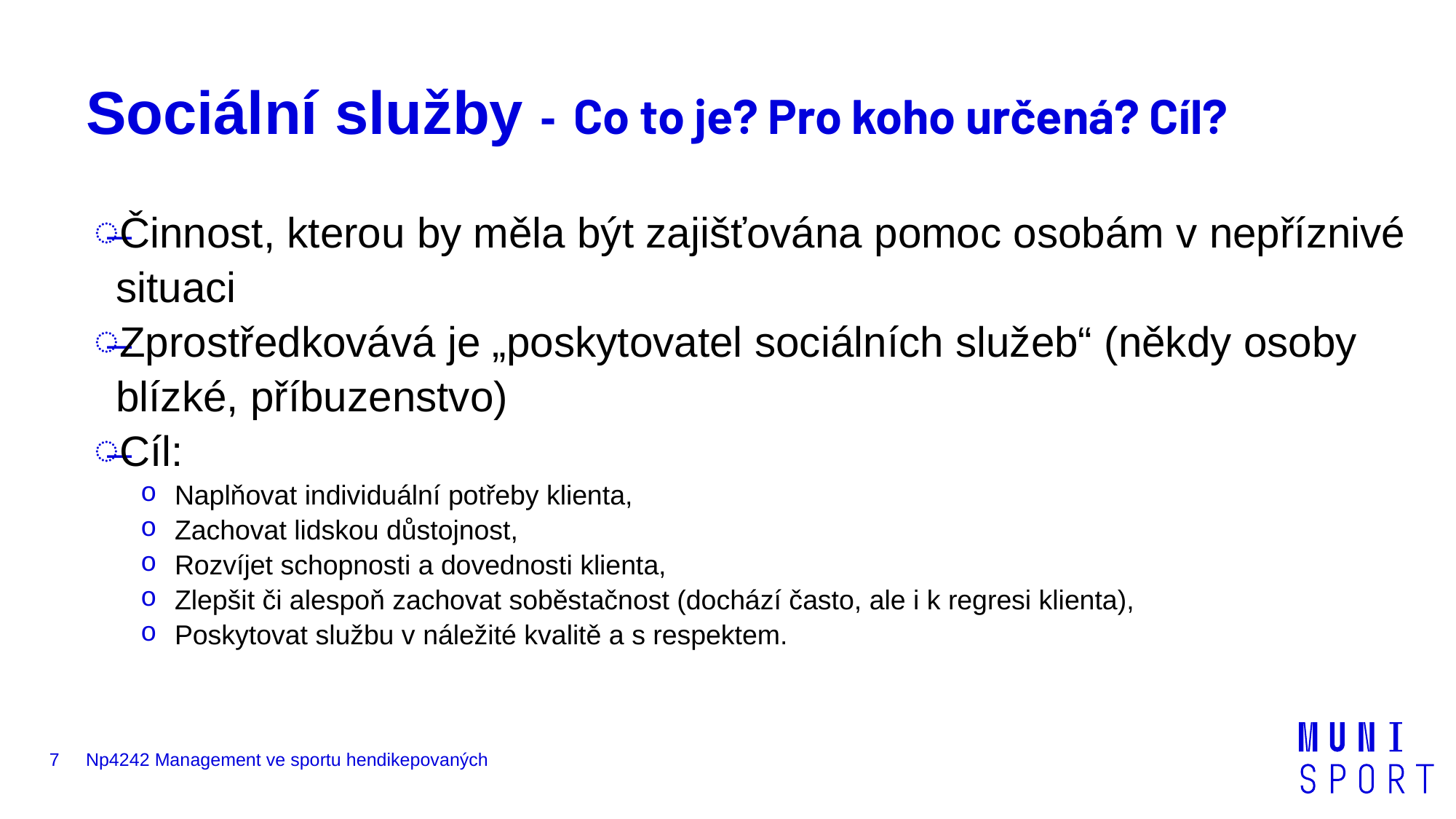

# Sociální služby - Co to je? Pro koho určená? Cíl?
Činnost, kterou by měla být zajišťována pomoc osobám v nepříznivé situaci
Zprostředkovává je „poskytovatel sociálních služeb“ (někdy osoby blízké, příbuzenstvo)
Cíl:
Naplňovat individuální potřeby klienta,
Zachovat lidskou důstojnost,
Rozvíjet schopnosti a dovednosti klienta,
Zlepšit či alespoň zachovat soběstačnost (dochází často, ale i k regresi klienta),
Poskytovat službu v náležité kvalitě a s respektem.
7
Np4242 Management ve sportu hendikepovaných